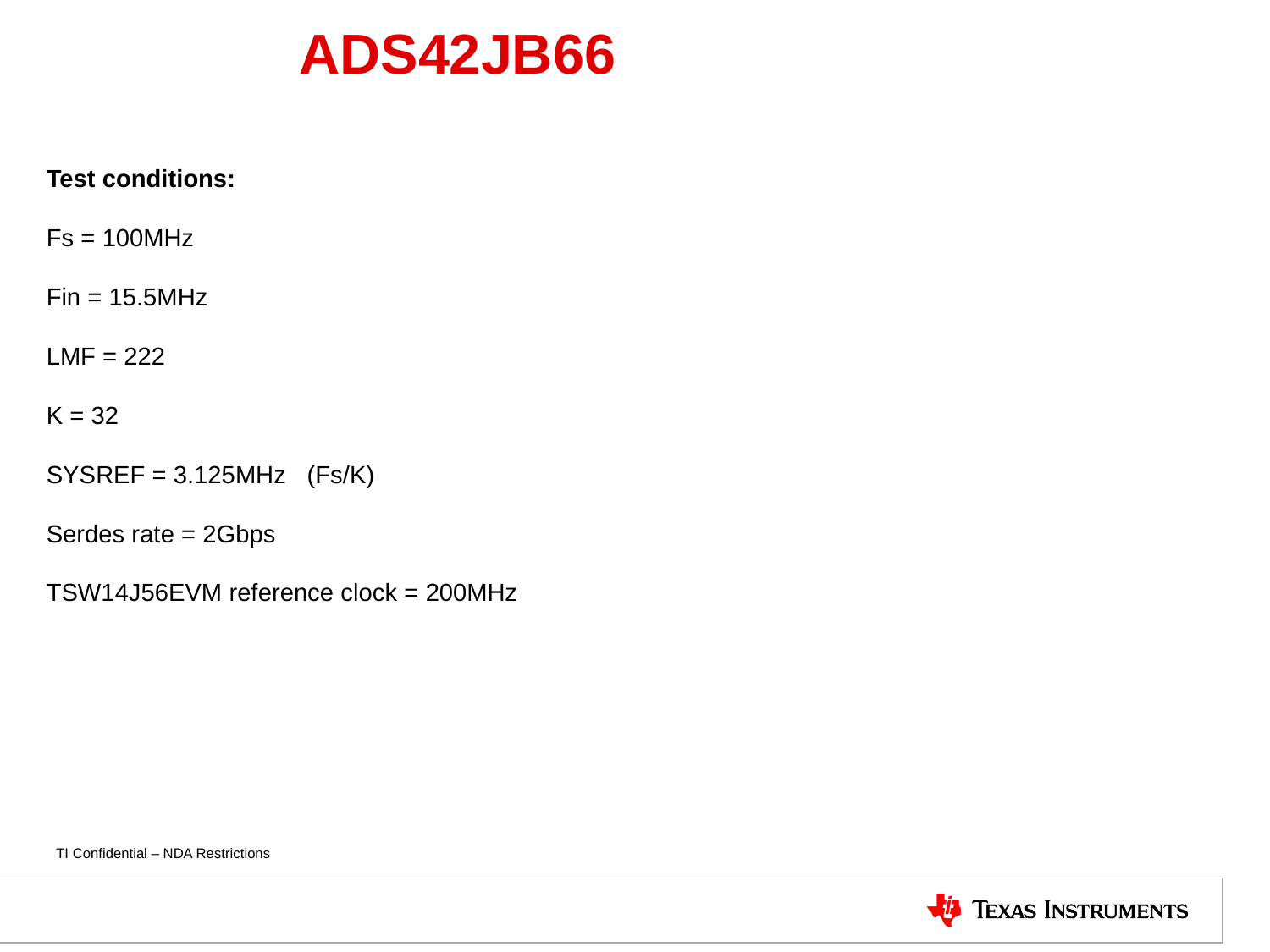

# ADS42JB66

Test conditions:

Fs = 100MHz

Fin = 15.5MHz

LMF = 222

K = 32

SYSREF = 3.125MHz   (Fs/K)

Serdes rate = 2Gbps

TSW14J56EVM reference clock = 200MHz